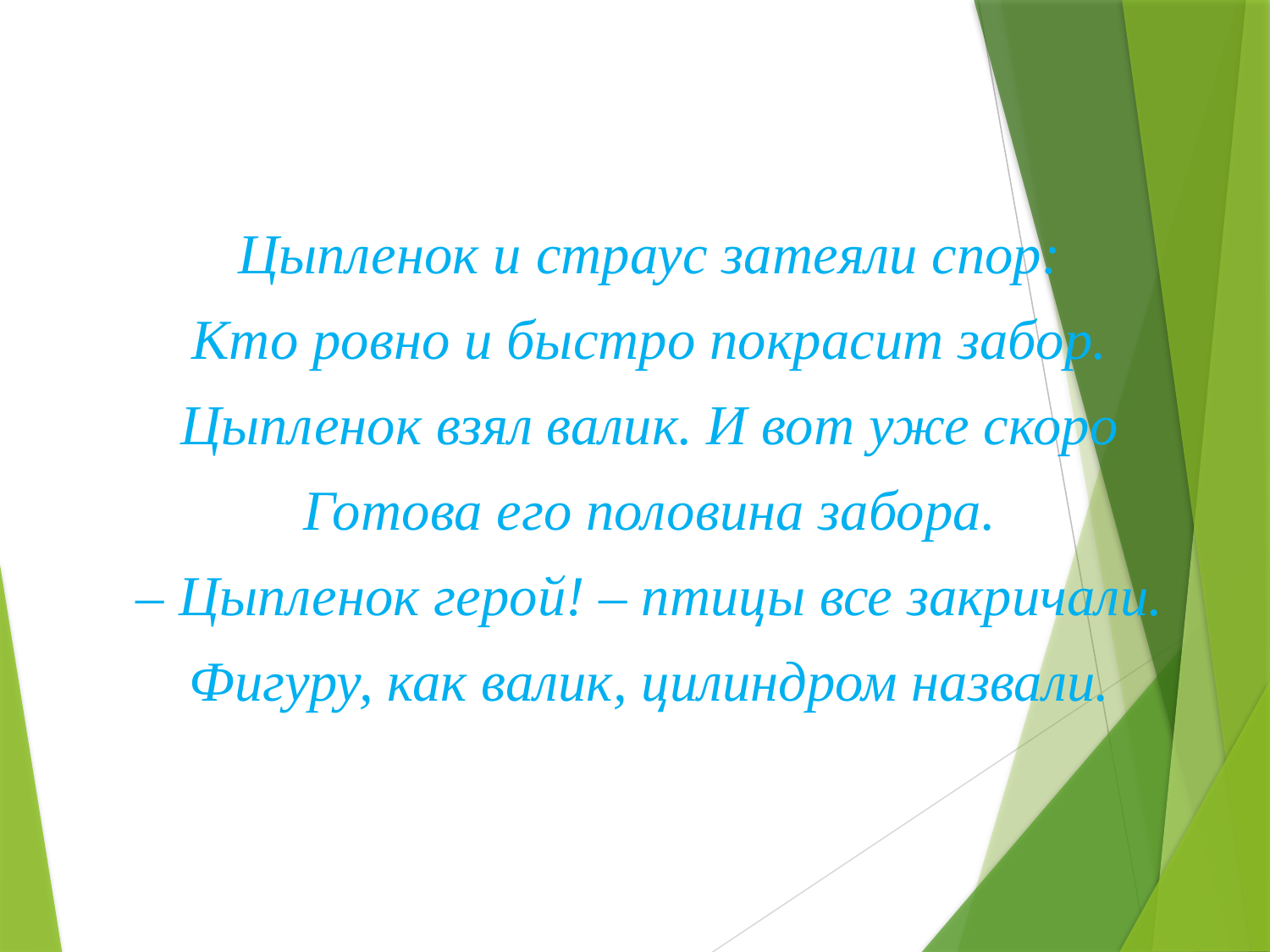

Цыпленок и страус затеяли спор:
Кто ровно и быстро покрасит забор.
Цыпленок взял валик. И вот уже скоро
Готова его половина забора.
– Цыпленок герой! – птицы все закричали.
Фигуру, как валик, цилиндром назвали.